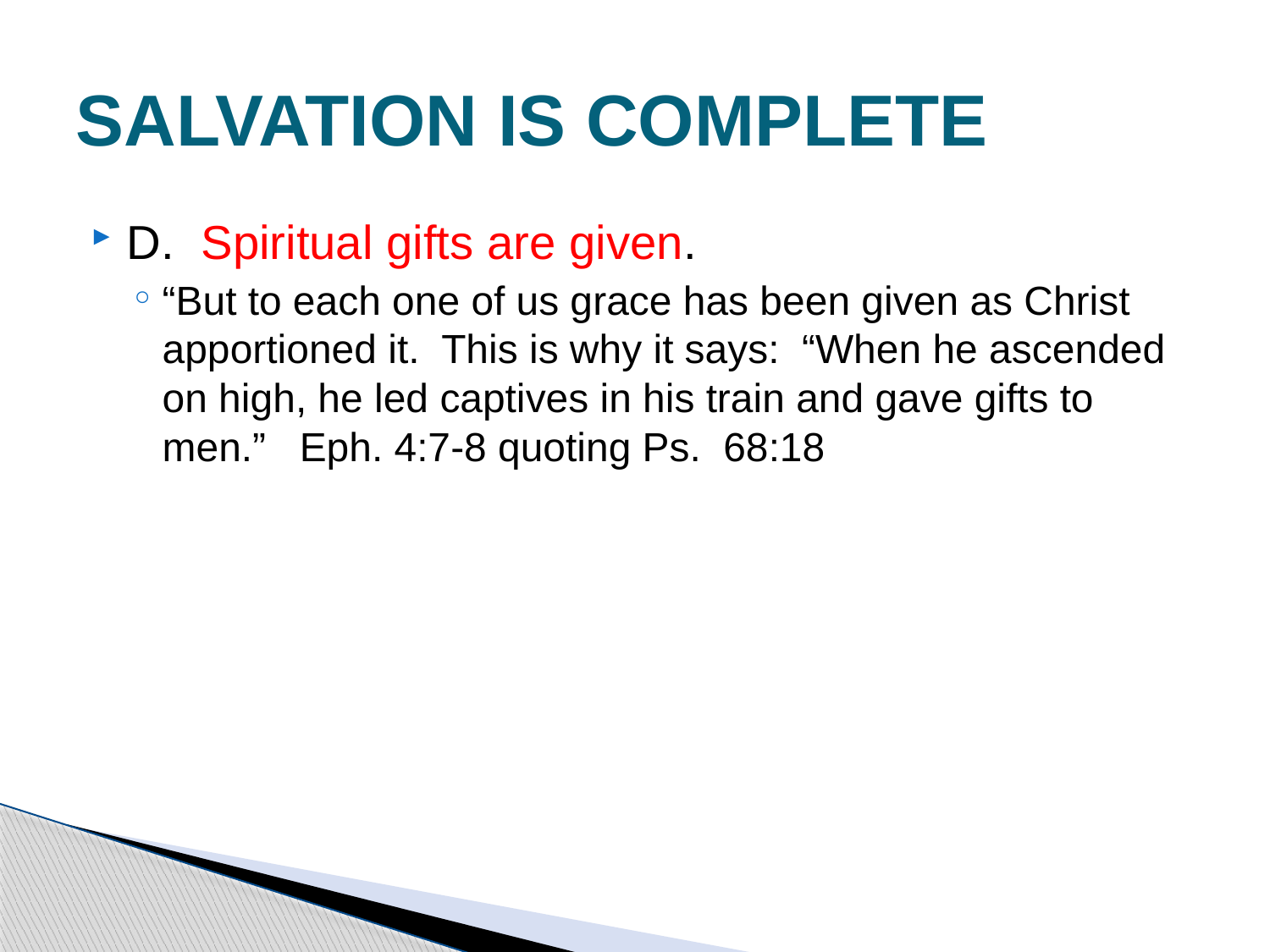

# SALVATION IS COMPLETE
D.  Spiritual gifts are given.
“But to each one of us grace has been given as Christ apportioned it.  This is why it says:  “When he ascended on high, he led captives in his train and gave gifts to men.”   Eph. 4:7-8 quoting Ps.  68:18